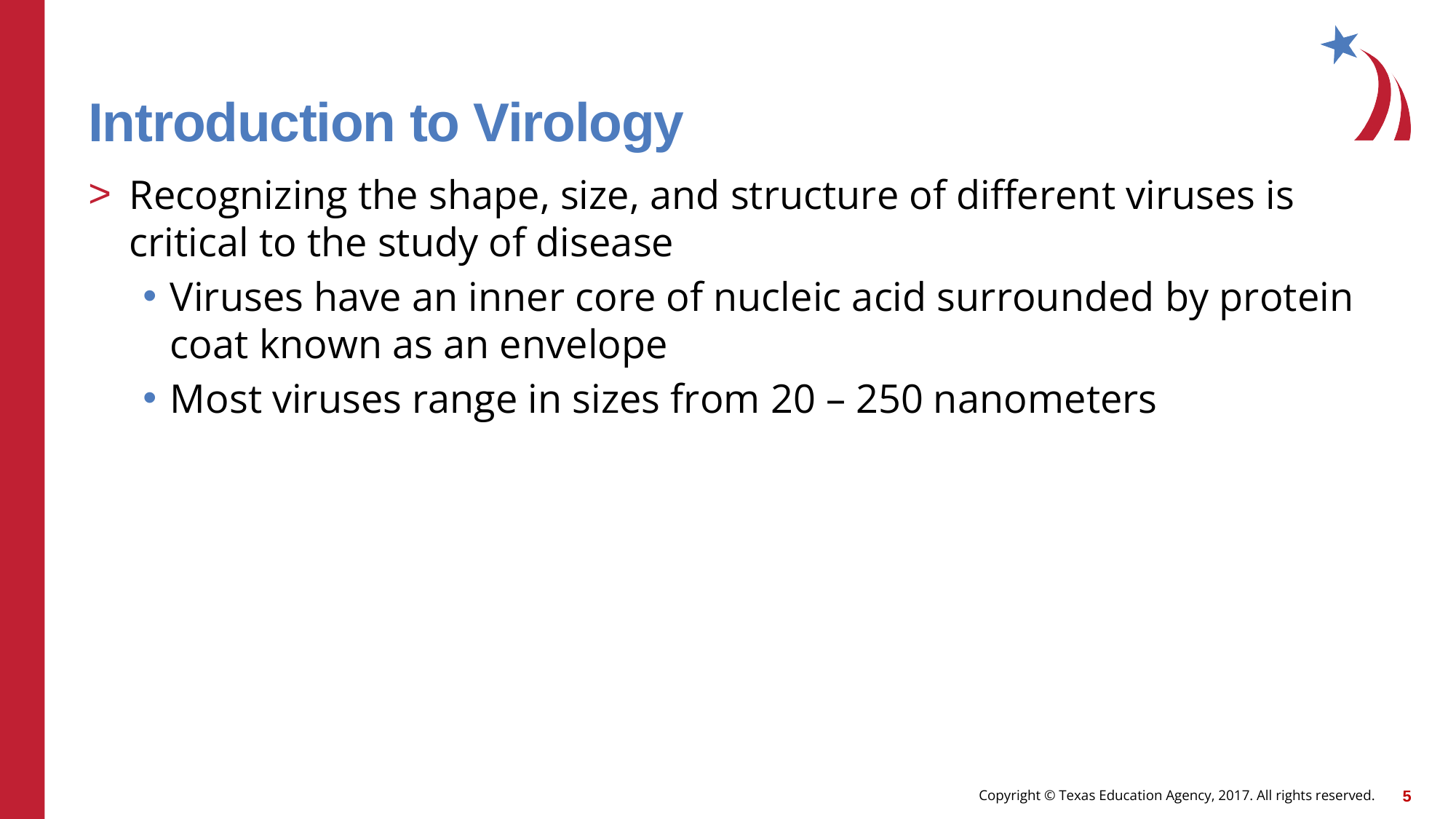

# Introduction to Virology
Recognizing the shape, size, and structure of different viruses is critical to the study of disease
Viruses have an inner core of nucleic acid surrounded by protein coat known as an envelope
Most viruses range in sizes from 20 – 250 nanometers